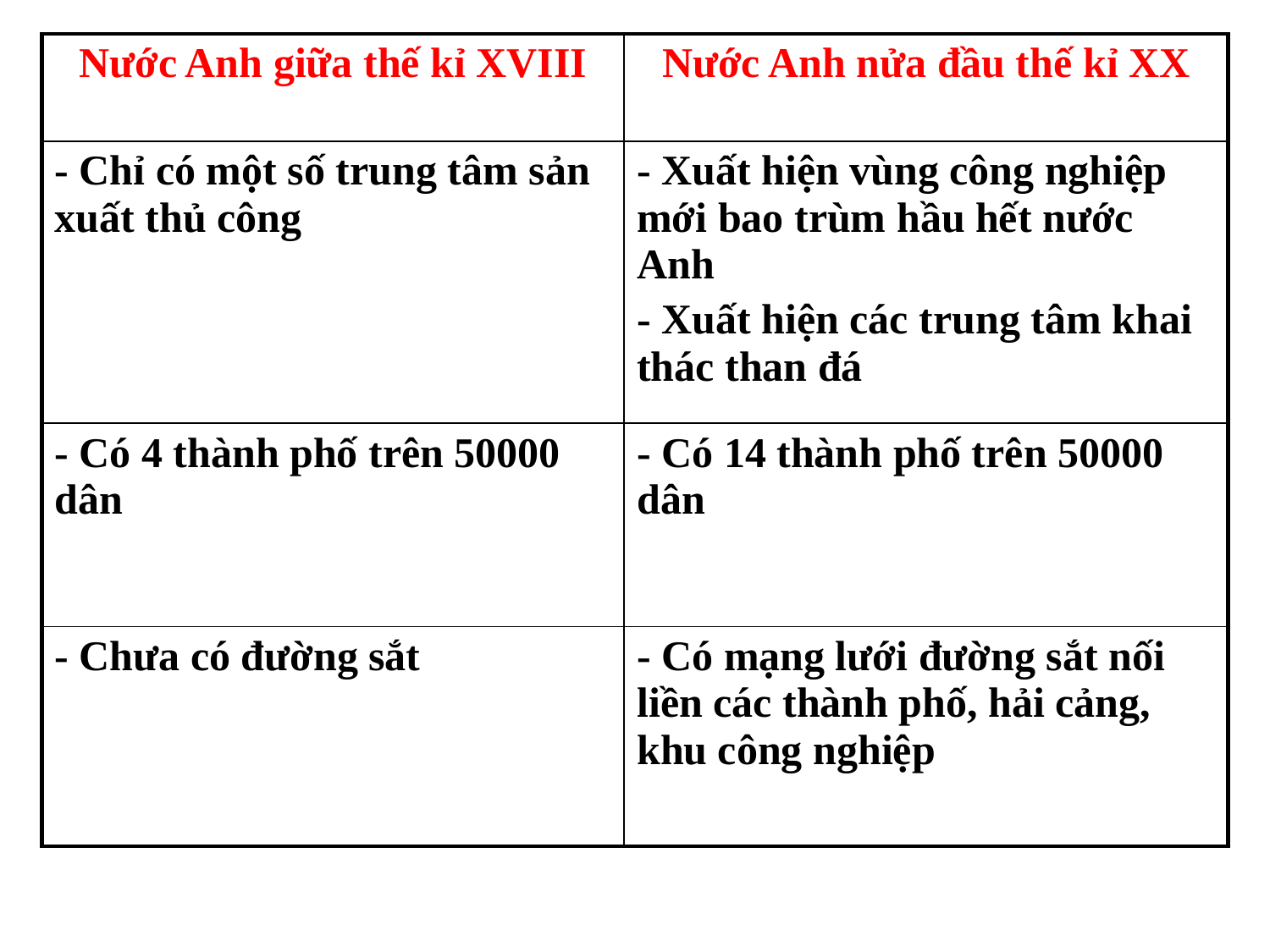

| Nước Anh giữa thế kỉ XVIII | Nước Anh nửa đầu thế kỉ XX |
| --- | --- |
| - Chỉ có một số trung tâm sản xuất thủ công | - Xuất hiện vùng công nghiệp mới bao trùm hầu hết nước Anh - Xuất hiện các trung tâm khai thác than đá |
| - Có 4 thành phố trên 50000 dân | - Có 14 thành phố trên 50000 dân |
| - Chưa có đường sắt | - Có mạng lưới đường sắt nối liền các thành phố, hải cảng, khu công nghiệp |